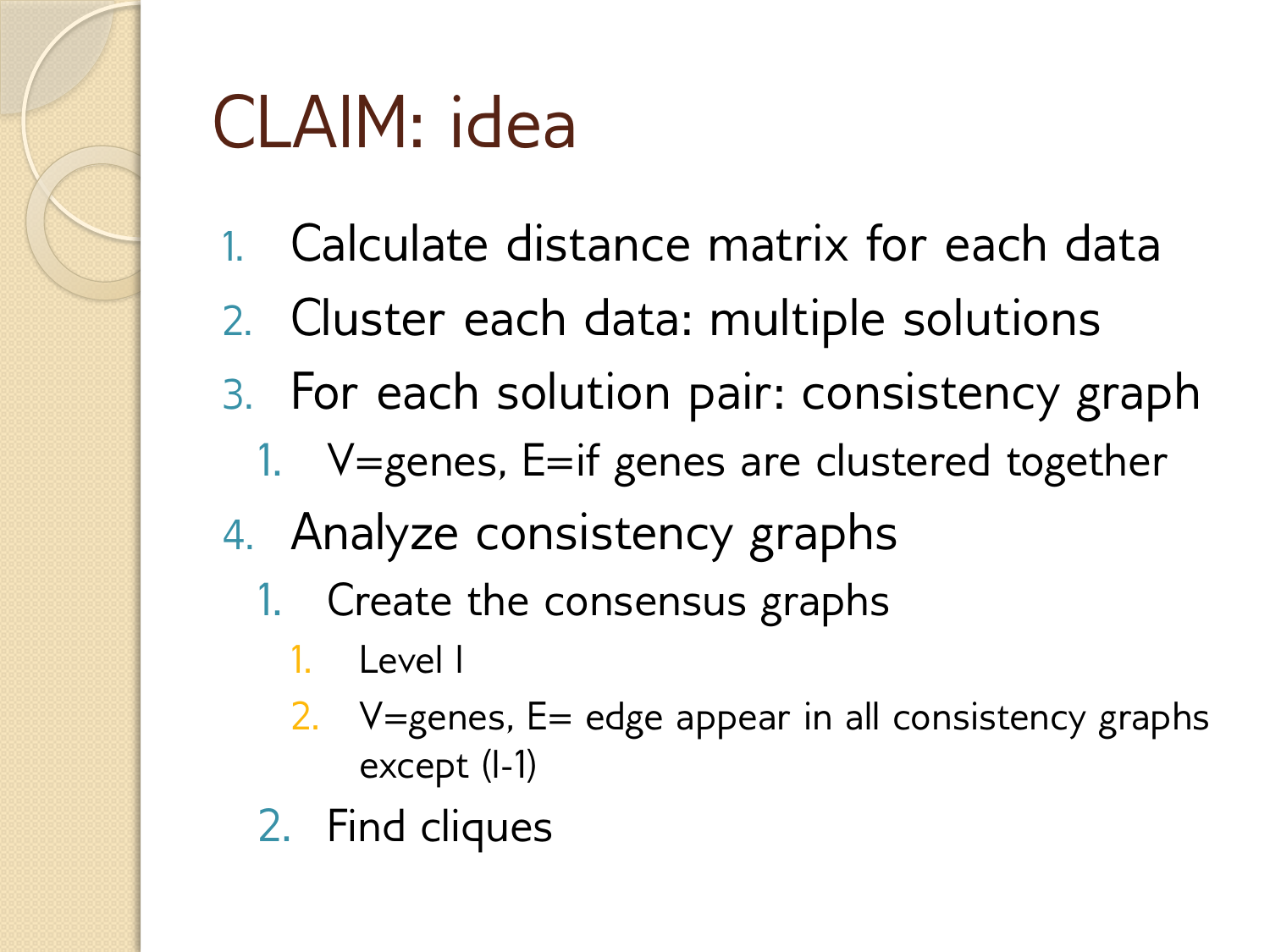

# CLAIM: idea
Calculate distance matrix for each data
Cluster each data: multiple solutions
For each solution pair: consistency graph
V=genes, E=if genes are clustered together
Analyze consistency graphs
Create the consensus graphs
Level l
V=genes, E= edge appear in all consistency graphs except (l-1)
Find cliques